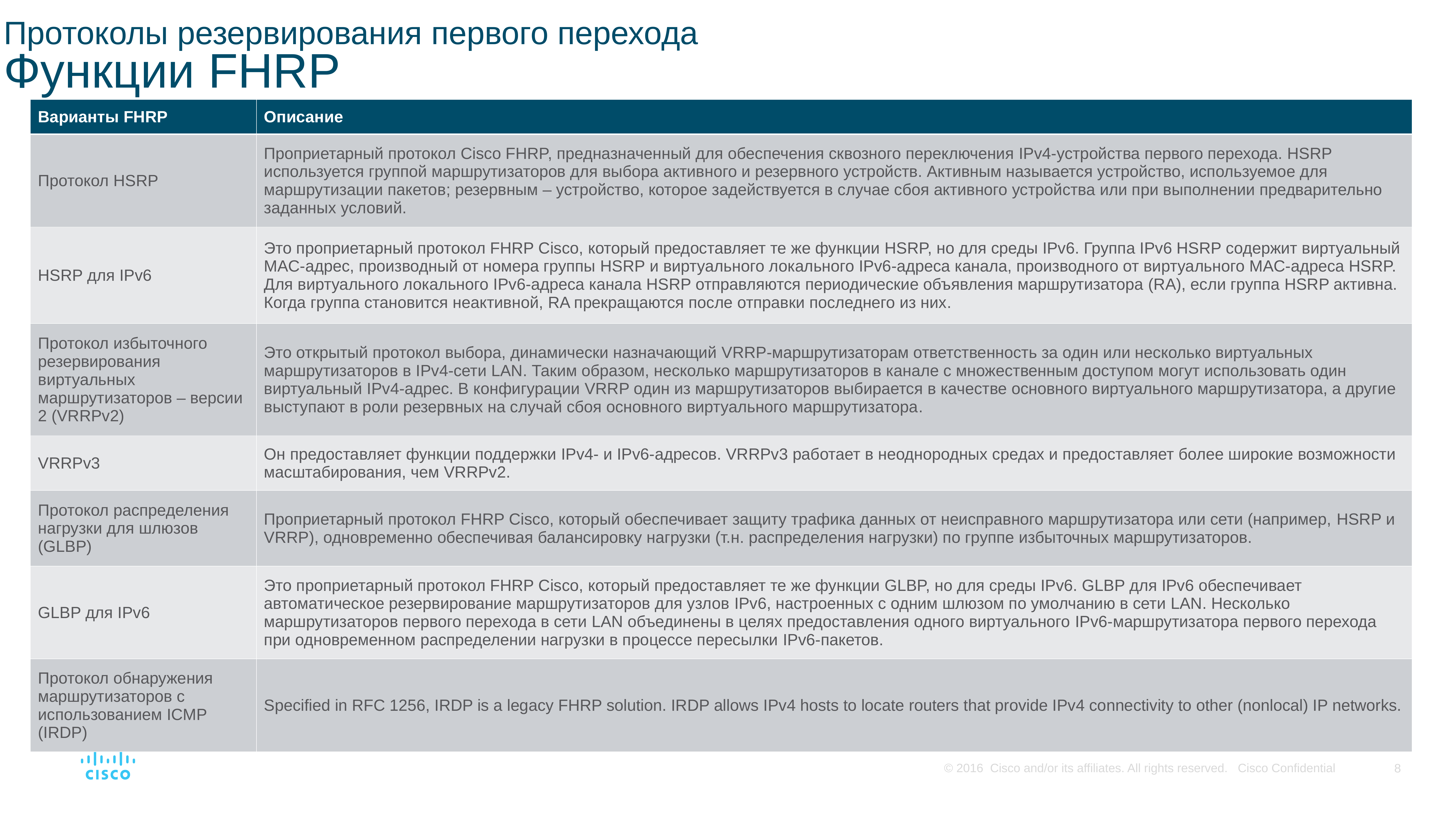

# Протоколы резервирования первого перехода Функции FHRP
| Варианты FHRP | Описание |
| --- | --- |
| Протокол HSRP | Проприетарный протокол Cisco FHRP, предназначенный для обеспечения сквозного переключения IPv4-устройства первого перехода. HSRP используется группой маршрутизаторов для выбора активного и резервного устройств. Активным называется устройство, используемое для маршрутизации пакетов; резервным – устройство, которое задействуется в случае сбоя активного устройства или при выполнении предварительно заданных условий. |
| HSRP для IPv6 | Это проприетарный протокол FHRP Cisco, который предоставляет те же функции HSRP, но для среды IPv6. Группа IPv6 HSRP содержит виртуальный MAC-адрес, производный от номера группы HSRP и виртуального локального IPv6-адреса канала, производного от виртуального MAC-адреса HSRP. Для виртуального локального IPv6-адреса канала HSRP отправляются периодические объявления маршрутизатора (RA), если группа HSRP активна. Когда группа становится неактивной, RA прекращаются после отправки последнего из них. |
| Протокол избыточного резервирования виртуальных маршрутизаторов – версии 2 (VRRPv2) | Это открытый протокол выбора, динамически назначающий VRRP-маршрутизаторам ответственность за один или несколько виртуальных маршрутизаторов в IPv4-сети LAN. Таким образом, несколько маршрутизаторов в канале с множественным доступом могут использовать один виртуальный IPv4-адрес. В конфигурации VRRP один из маршрутизаторов выбирается в качестве основного виртуального маршрутизатора, а другие выступают в роли резервных на случай сбоя основного виртуального маршрутизатора. |
| VRRPv3 | Он предоставляет функции поддержки IPv4- и IPv6-адресов. VRRPv3 работает в неоднородных средах и предоставляет более широкие возможности масштабирования, чем VRRPv2. |
| Протокол распределения нагрузки для шлюзов (GLBP) | Проприетарный протокол FHRP Cisco, который обеспечивает защиту трафика данных от неисправного маршрутизатора или сети (например, HSRP и VRRP), одновременно обеспечивая балансировку нагрузки (т.н. распределения нагрузки) по группе избыточных маршрутизаторов. |
| GLBP для IPv6 | Это проприетарный протокол FHRP Cisco, который предоставляет те же функции GLBP, но для среды IPv6. GLBP для IPv6 обеспечивает автоматическое резервирование маршрутизаторов для узлов IPv6, настроенных с одним шлюзом по умолчанию в сети LAN. Несколько маршрутизаторов первого перехода в сети LAN объединены в целях предоставления одного виртуального IPv6-маршрутизатора первого перехода при одновременном распределении нагрузки в процессе пересылки IPv6-пакетов. |
| Протокол обнаружения маршрутизаторов с использованием ICMP (IRDP) | Specified in RFC 1256, IRDP is a legacy FHRP solution. IRDP allows IPv4 hosts to locate routers that provide IPv4 connectivity to other (nonlocal) IP networks. |